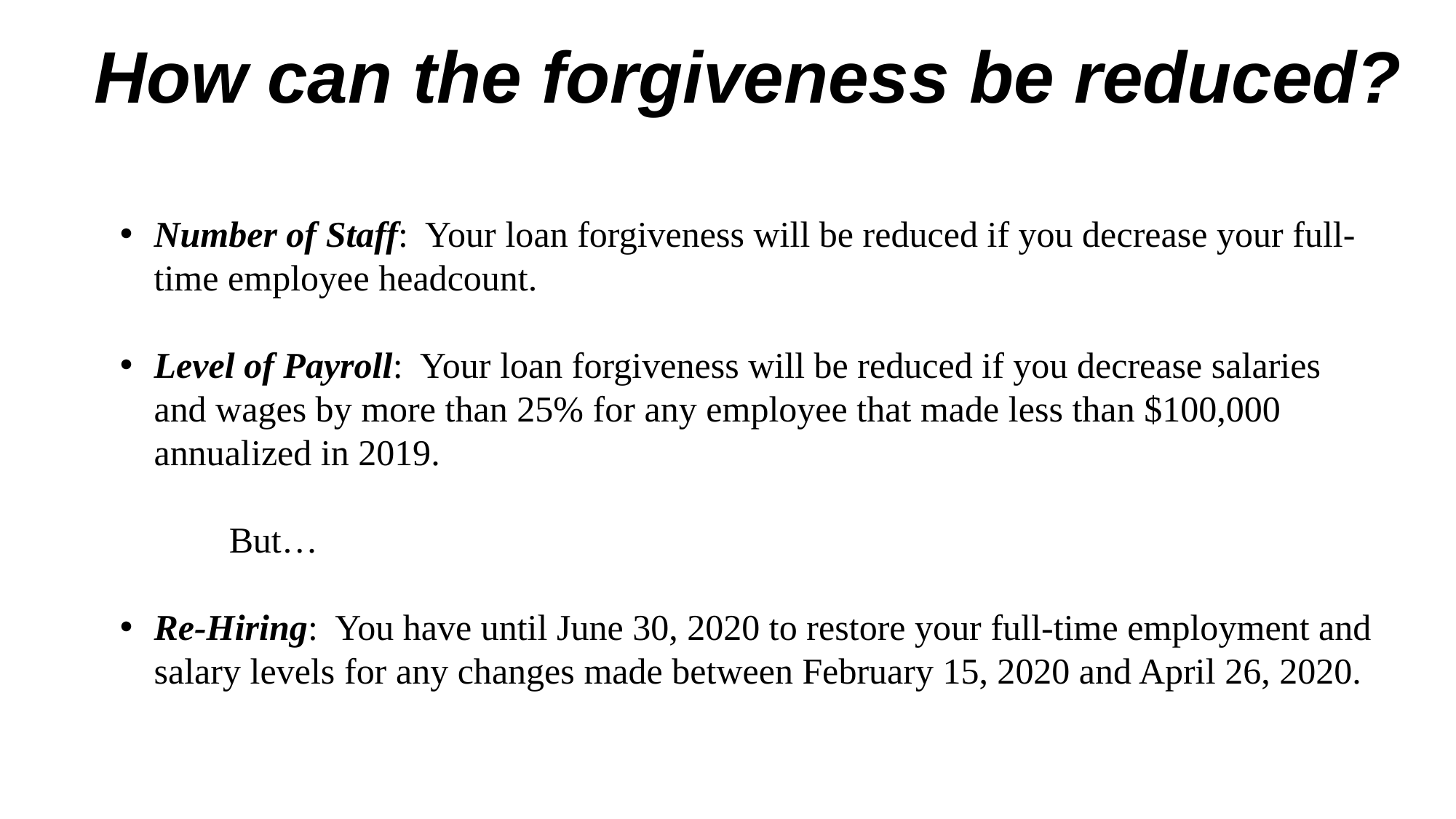

How can the forgiveness be reduced?

Number of Staff:  Your loan forgiveness will be reduced if you decrease your full-time employee headcount.

Level of Payroll:  Your loan forgiveness will be reduced if you decrease salaries and wages by more than 25% for any employee that made less than $100,000 annualized in 2019.

	But…

Re-Hiring:  You have until June 30, 2020 to restore your full-time employment and salary levels for any changes made between February 15, 2020 and April 26, 2020.